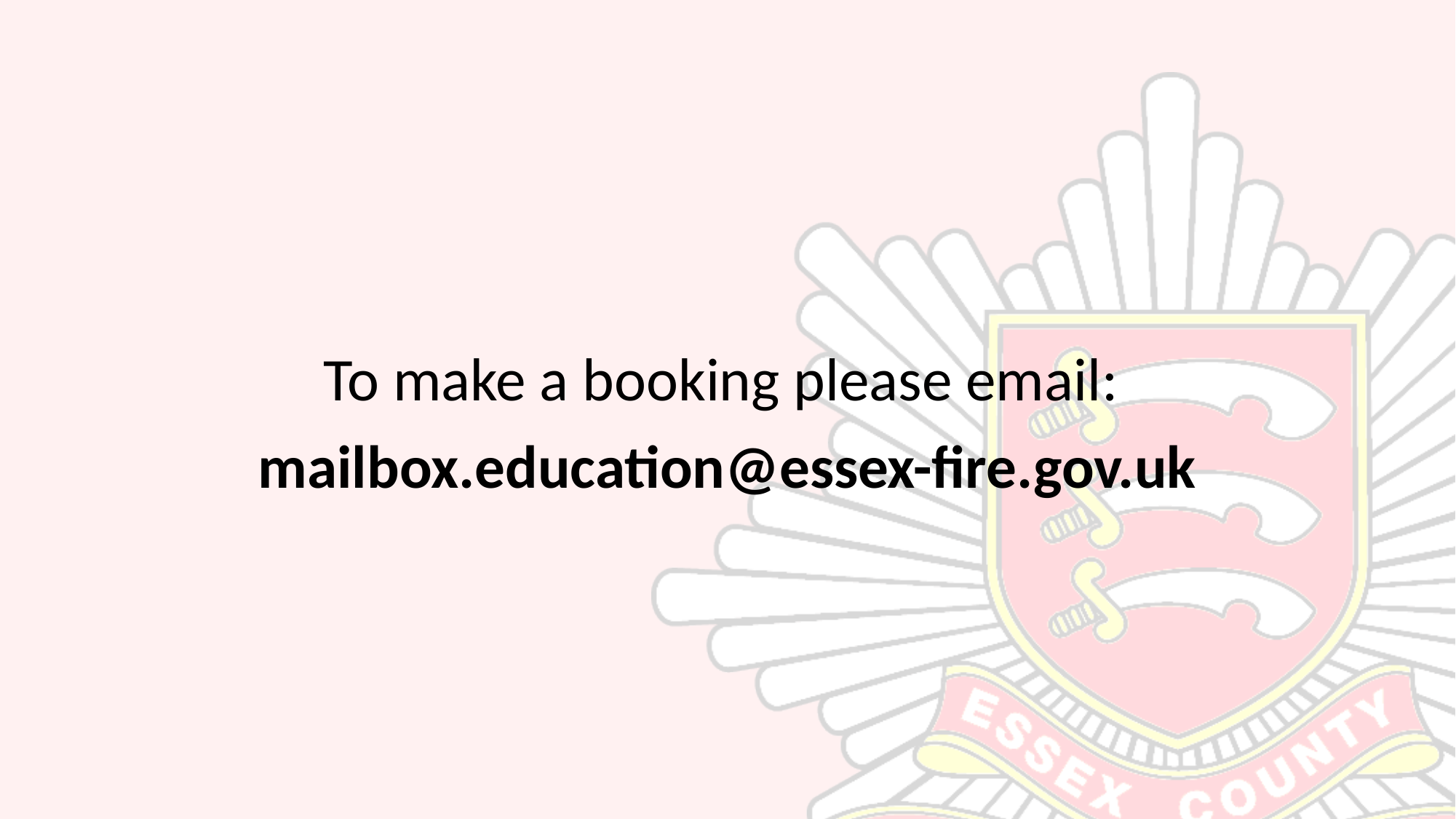

# To make a booking please email:
mailbox.education@essex-fire.gov.uk